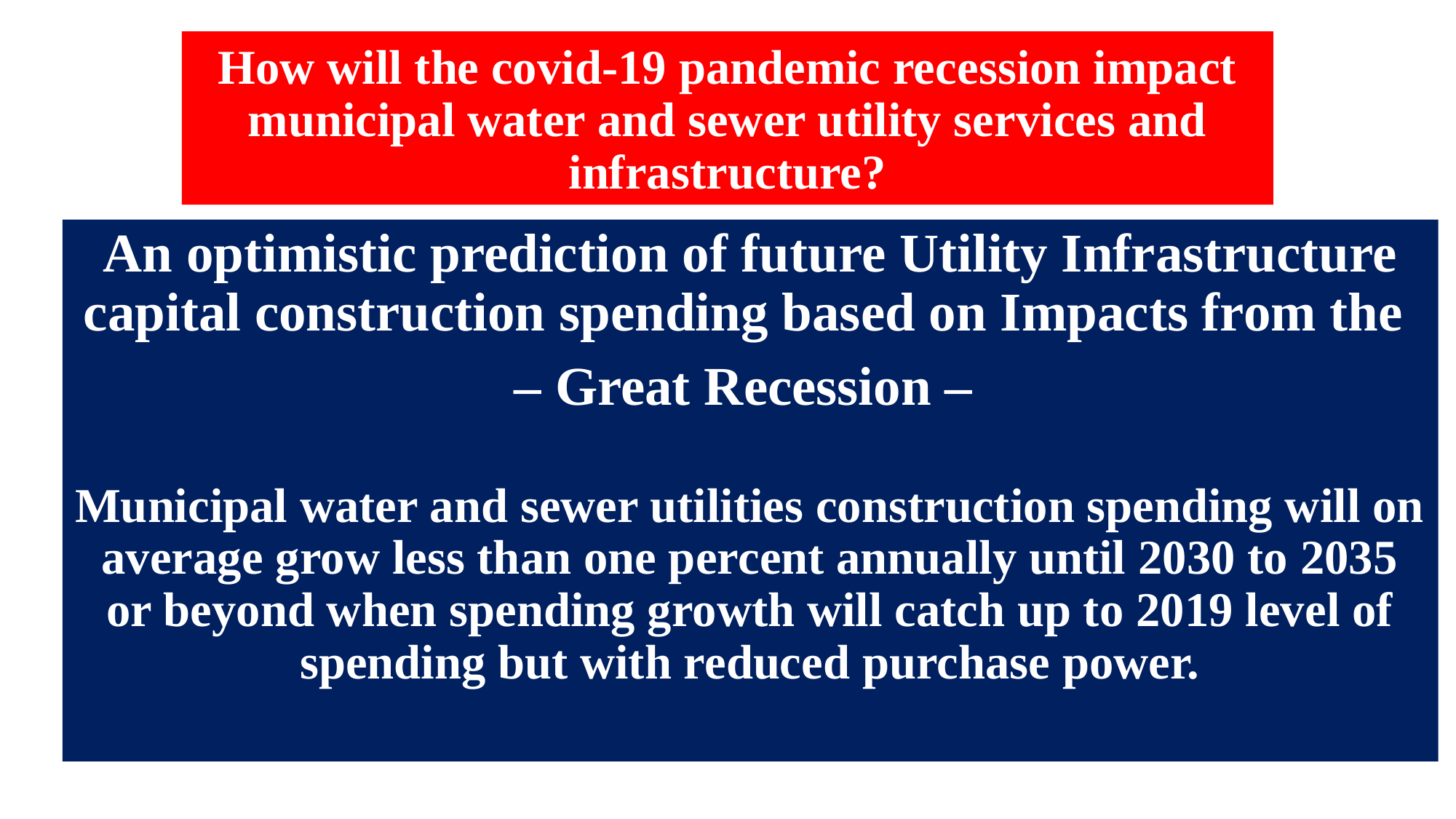

# How will the covid-19 pandemic recession impact municipal water and sewer utility services and infrastructure?
An optimistic prediction of future Utility Infrastructure capital construction spending based on Impacts from the
– Great Recession –

Municipal water and sewer utilities construction spending will on average grow less than one percent annually until 2030 to 2035 or beyond when spending growth will catch up to 2019 level of spending but with reduced purchase power.